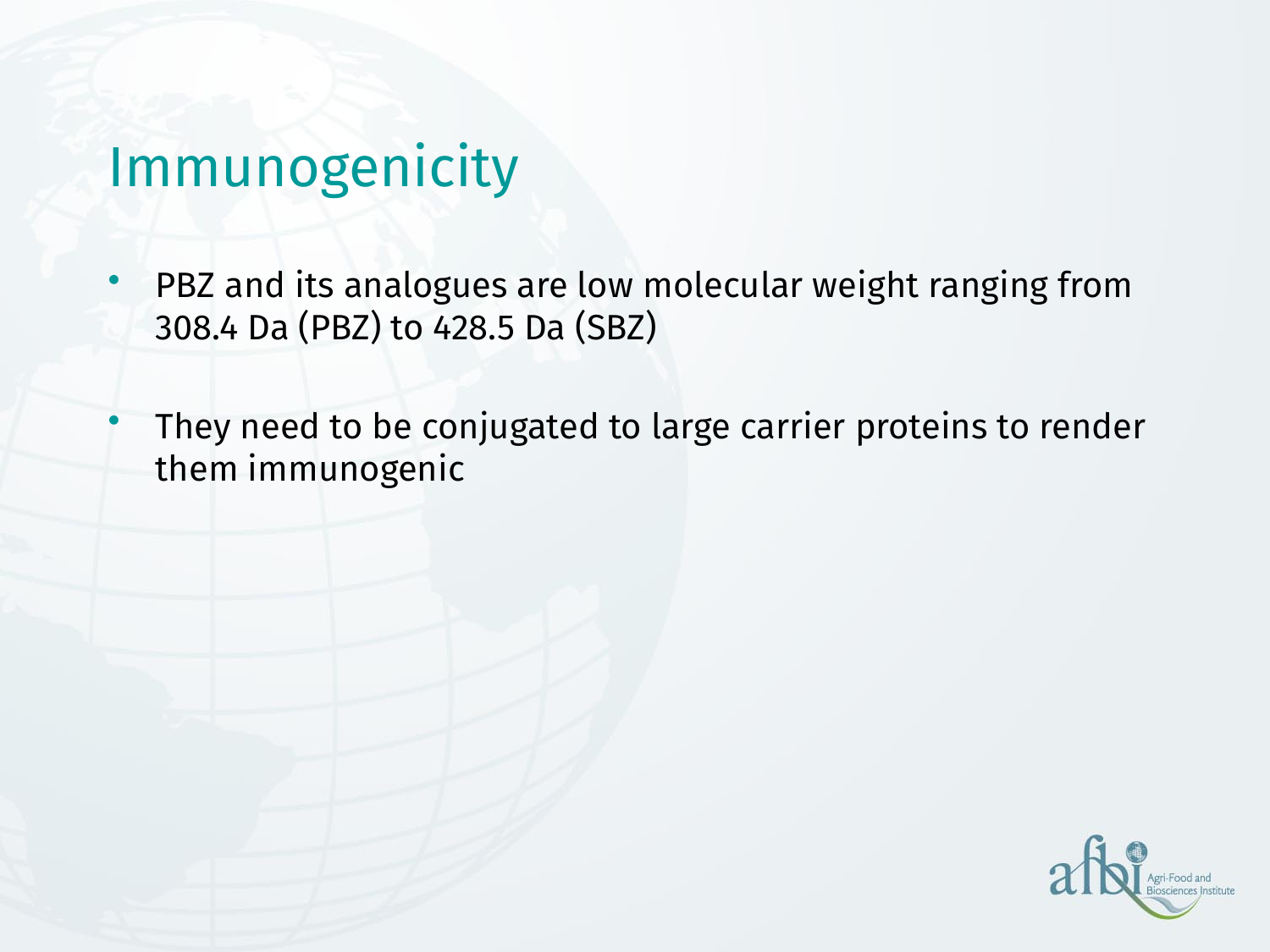

# Immunogenicity
PBZ and its analogues are low molecular weight ranging from 308.4 Da (PBZ) to 428.5 Da (SBZ)

They need to be conjugated to large carrier proteins to render them immunogenic